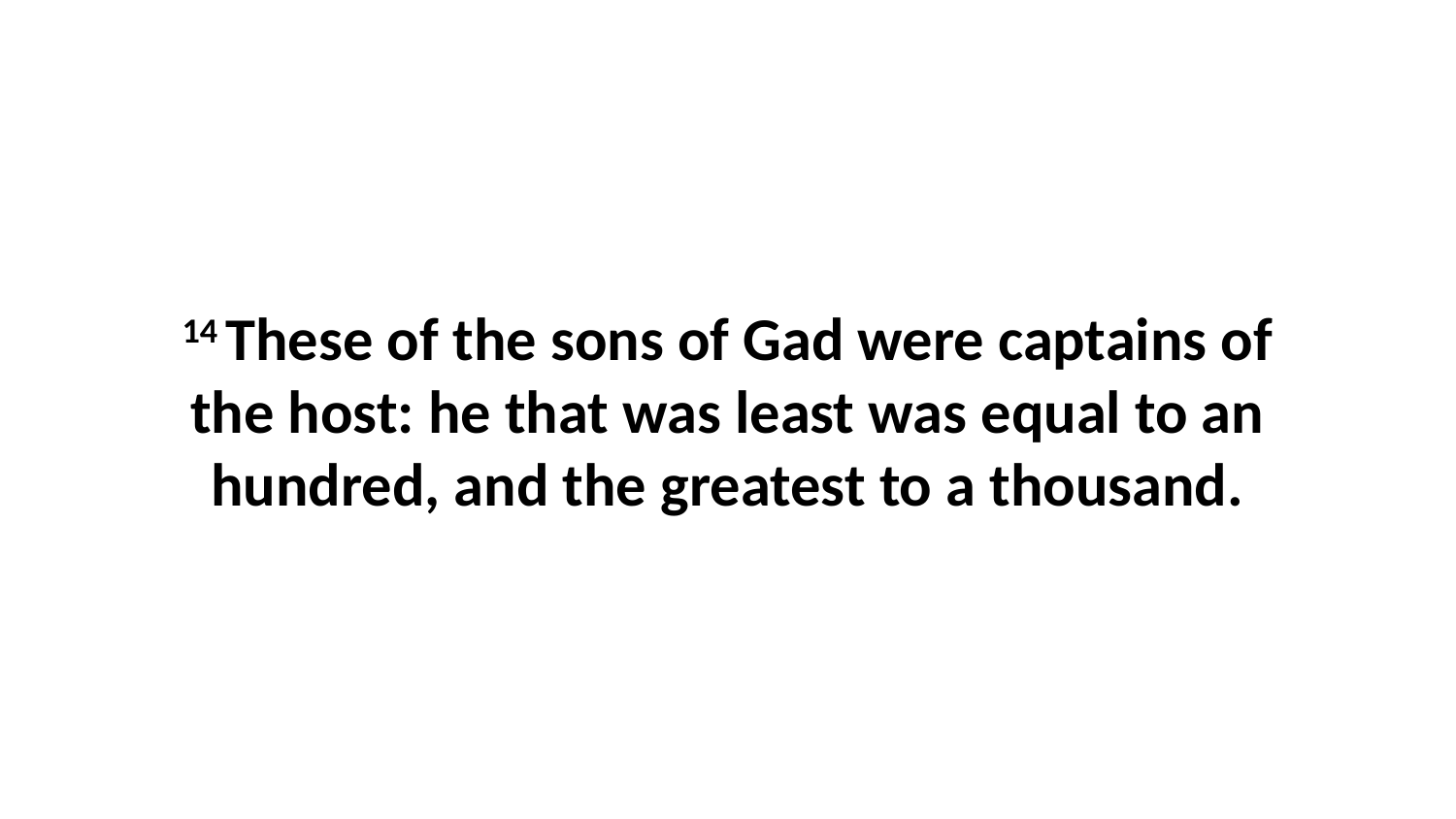

14 These of the sons of Gad were captains of the host: he that was least was equal to an hundred, and the greatest to a thousand.